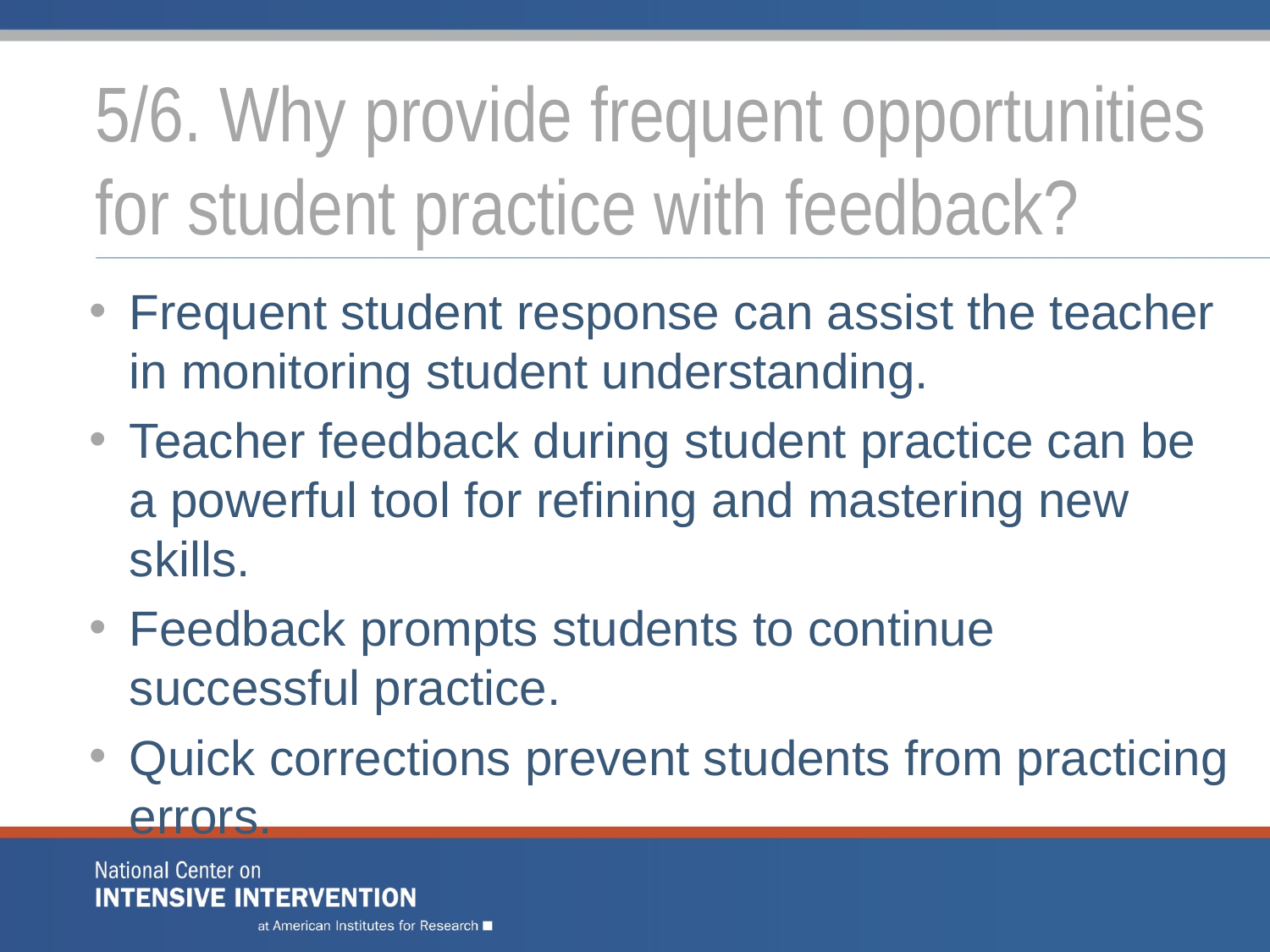

# 5/6. Why provide frequent opportunities for student practice with feedback?
Frequent student response can assist the teacher in monitoring student understanding.
Teacher feedback during student practice can be a powerful tool for refining and mastering new skills.
Feedback prompts students to continue successful practice.
Quick corrections prevent students from practicing errors.